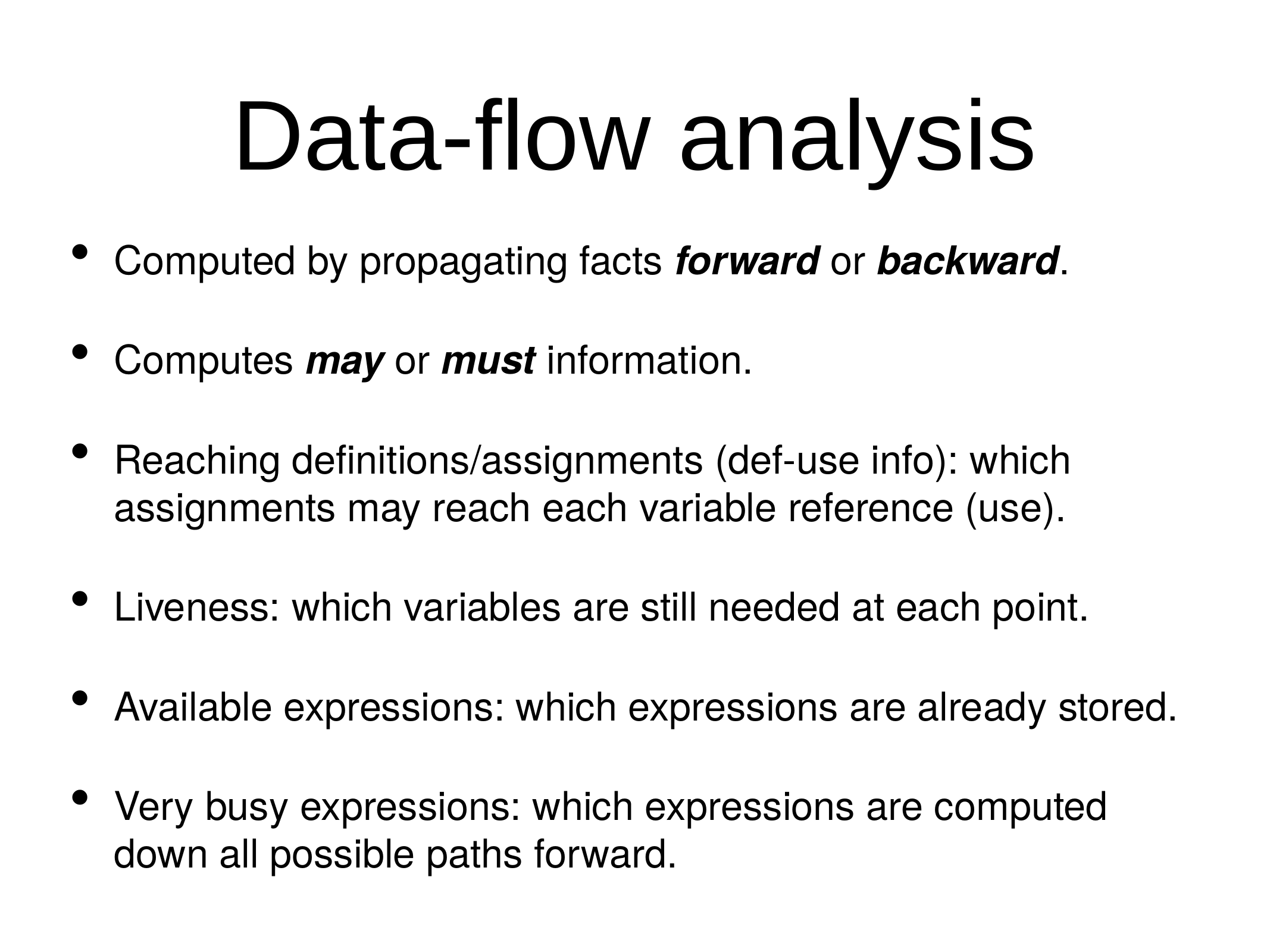

# Data-flow analysis
Computed by propagating facts forward or backward.
Computes may or must information.
Reaching definitions/assignments (def-use info): which assignments may reach each variable reference (use).
Liveness: which variables are still needed at each point.
Available expressions: which expressions are already stored.
Very busy expressions: which expressions are computed down all possible paths forward.